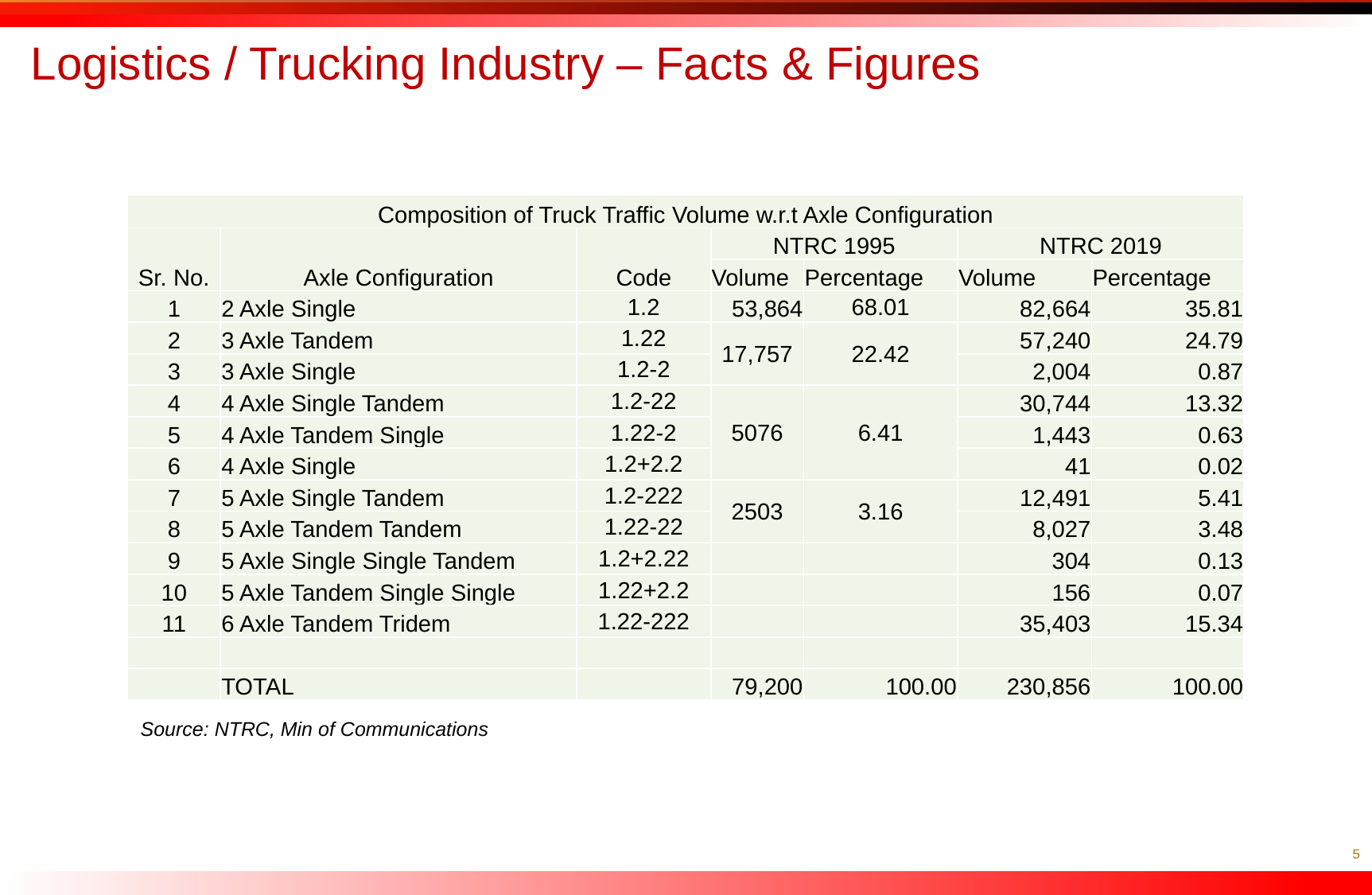

# Logistics / Trucking Industry – Facts & Figures
| Composition of Truck Traffic Volume w.r.t Axle Configuration |  |  |  |  |  |  |
| --- | --- | --- | --- | --- | --- | --- |
| Sr. No. | Axle Configuration | Code | NTRC 1995 |  | NTRC 2019 |  |
|  |  |  | Volume | Percentage | Volume | Percentage |
| 1 | 2 Axle Single | 1.2 | 53,864 | 68.01 | 82,664 | 35.81 |
| 2 | 3 Axle Tandem | 1.22 | 17,757 | 22.42 | 57,240 | 24.79 |
| 3 | 3 Axle Single | 1.2-2 |  |  | 2,004 | 0.87 |
| 4 | 4 Axle Single Tandem | 1.2-22 | 5076 | 6.41 | 30,744 | 13.32 |
| 5 | 4 Axle Tandem Single | 1.22-2 |  |  | 1,443 | 0.63 |
| 6 | 4 Axle Single | 1.2+2.2 |  |  | 41 | 0.02 |
| 7 | 5 Axle Single Tandem | 1.2-222 | 2503 | 3.16 | 12,491 | 5.41 |
| 8 | 5 Axle Tandem Tandem | 1.22-22 |  |  | 8,027 | 3.48 |
| 9 | 5 Axle Single Single Tandem | 1.2+2.22 |  |  | 304 | 0.13 |
| 10 | 5 Axle Tandem Single Single | 1.22+2.2 |  |  | 156 | 0.07 |
| 11 | 6 Axle Tandem Tridem | 1.22-222 |  |  | 35,403 | 15.34 |
|  |  |  |  |  |  |  |
|  | TOTAL |  | 79,200 | 100.00 | 230,856 | 100.00 |
Source: NTRC, Min of Communications
 5